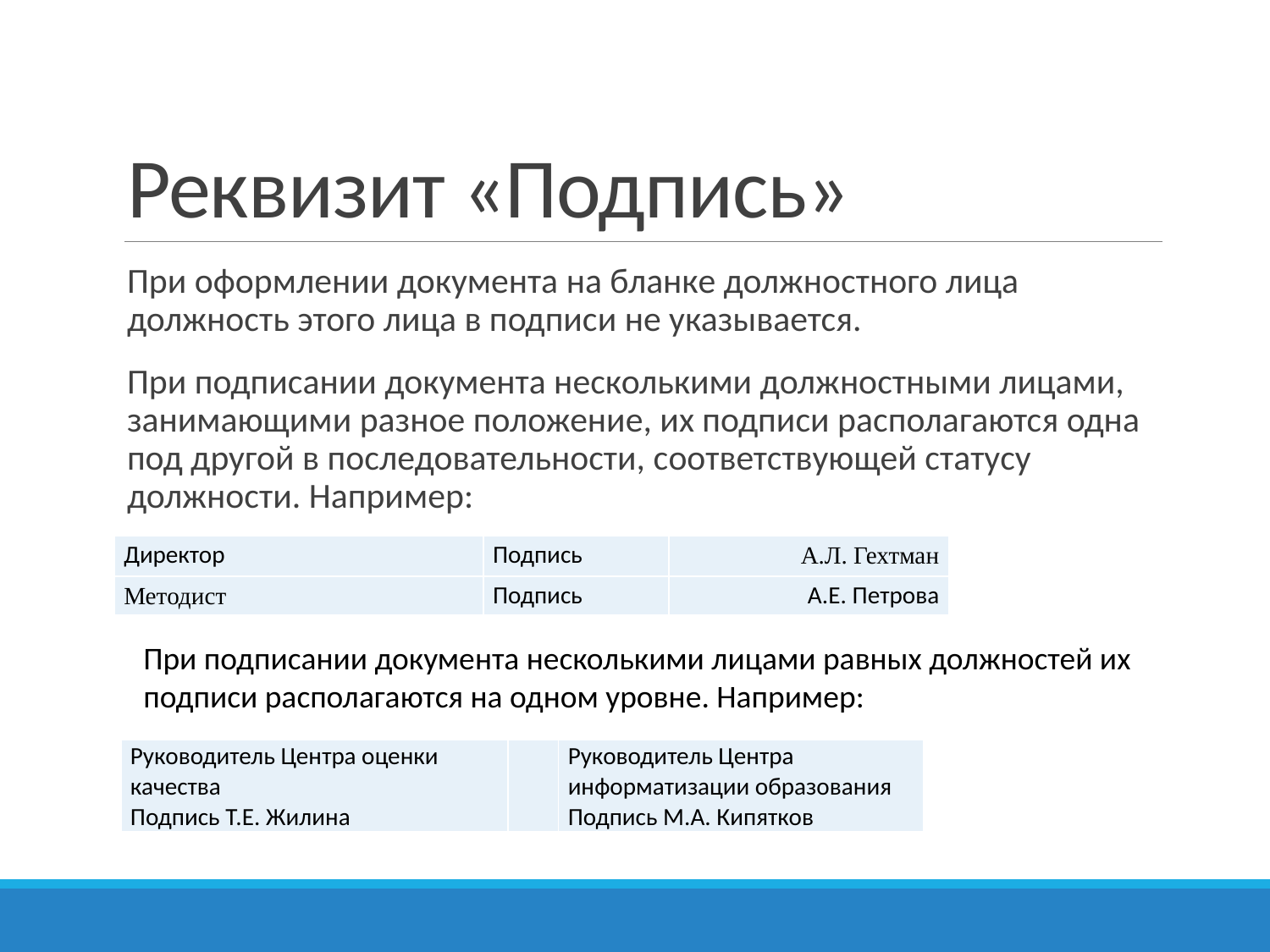

# Реквизит «Подпись»
При оформлении документа на бланке должностного лица должность этого лица в подписи не указывается.
При подписании документа несколькими должностными лицами, занимающими разное положение, их подписи располагаются одна под другой в последовательности, соответствующей статусу должности. Например:

| Директор | Подпись | А.Л. Гехтман |
| --- | --- | --- |
| Методист | Подпись | А.Е. Петрова |
При подписании документа несколькими лицами равных должностей их подписи располагаются на одном уровне. Например:

| Руководитель Центра оценки качества Подпись Т.Е. Жилина |  | Руководитель Центра информатизации образования Подпись М.А. Кипятков |
| --- | --- | --- |